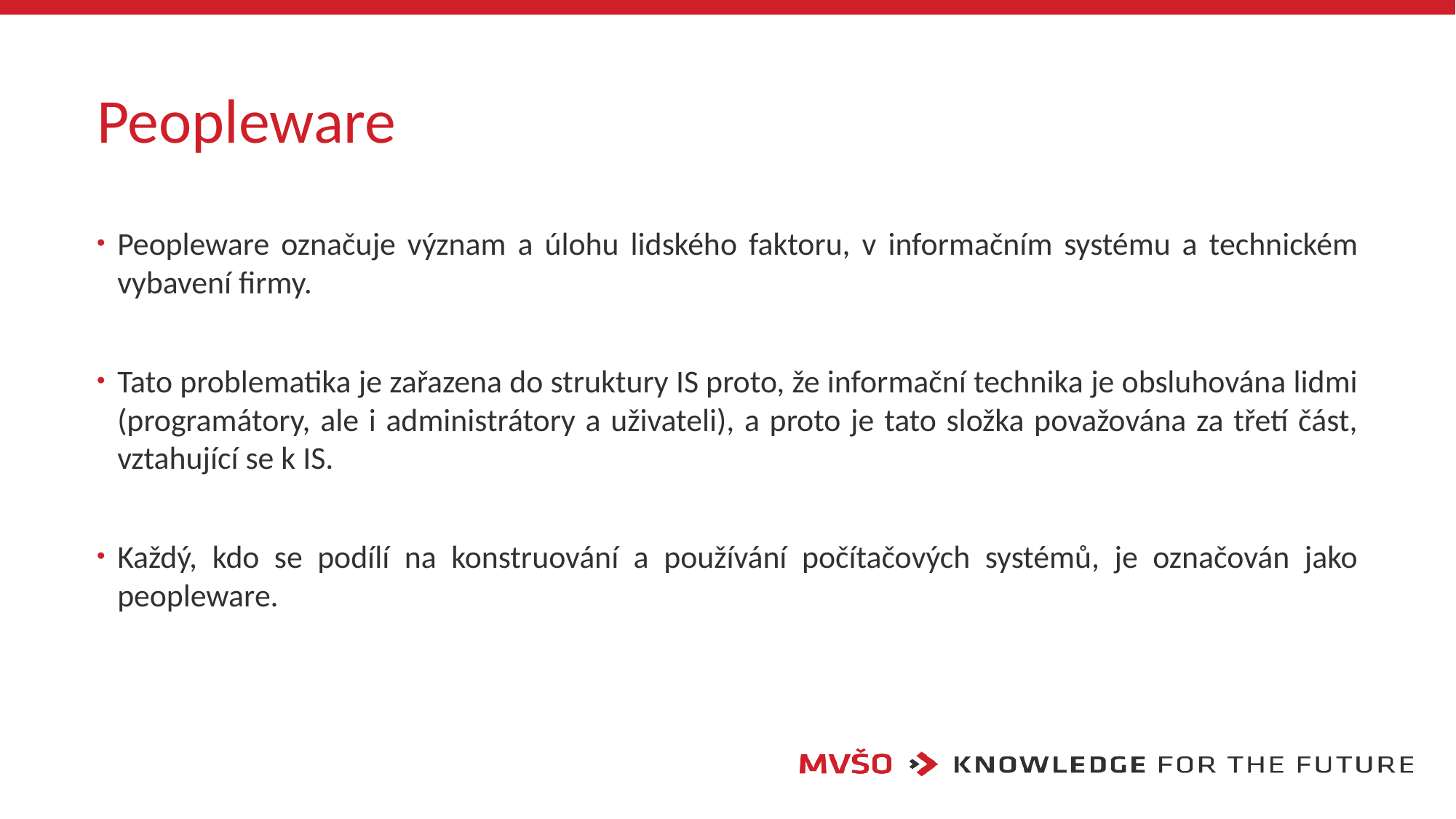

# Peopleware
Peopleware označuje význam a úlohu lidského faktoru, v informačním systému a technickém vybavení firmy.

Tato problematika je zařazena do struktury IS proto, že informační technika je obsluhována lidmi (programátory, ale i administrátory a uživateli), a proto je tato složka považována za třetí část, vztahující se k IS.

Každý, kdo se podílí na konstruování a používání počítačových systémů, je označován jako peopleware.